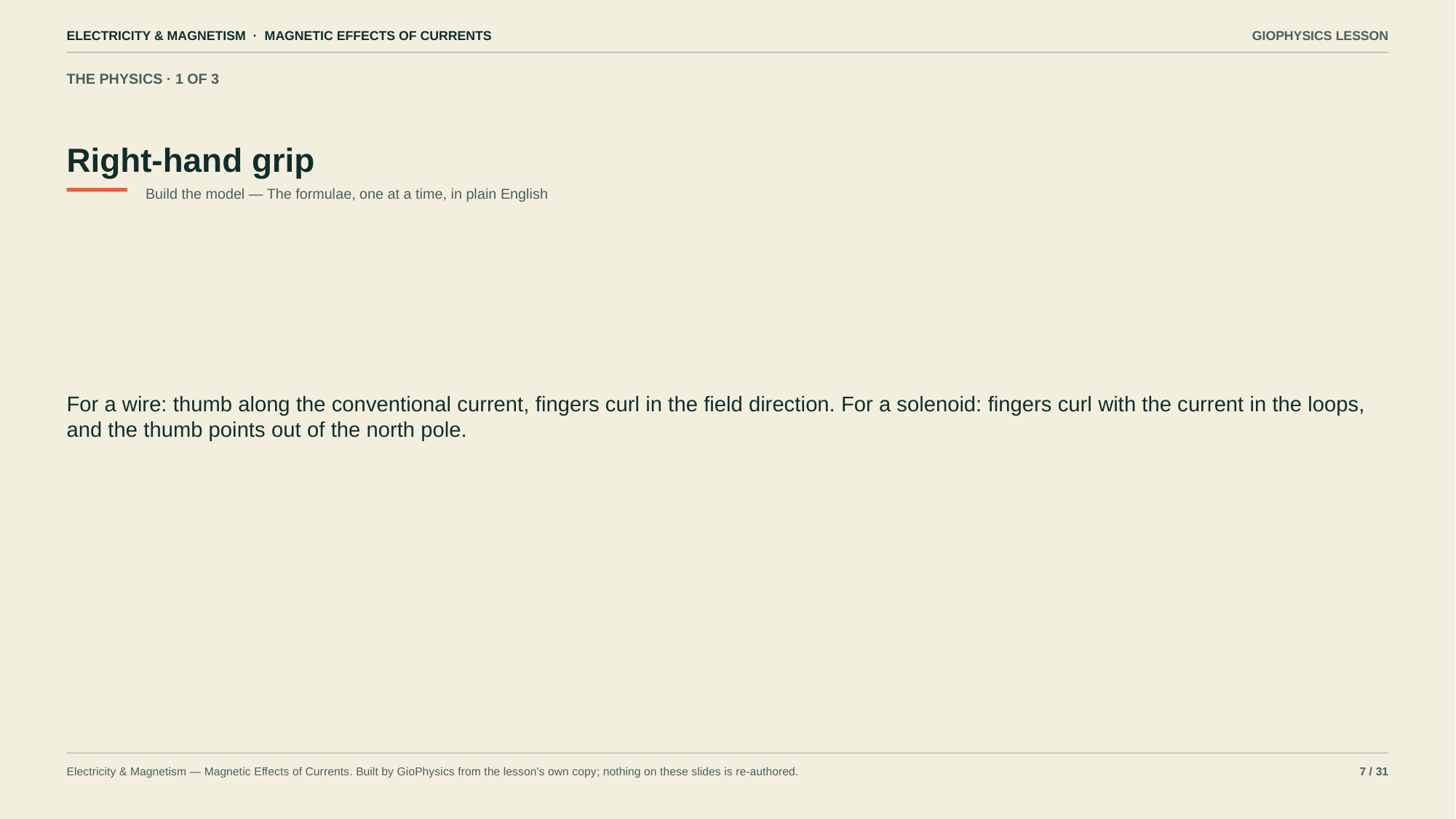

ELECTRICITY & MAGNETISM  ·  MAGNETIC EFFECTS OF CURRENTS
GIOPHYSICS LESSON

THE PHYSICS · 1 OF 3
Right-hand grip
Build the model — The formulae, one at a time, in plain English

For a wire: thumb along the conventional current, fingers curl in the field direction. For a solenoid: fingers curl with the current in the loops, and the thumb points out of the north pole.

Electricity & Magnetism — Magnetic Effects of Currents. Built by GioPhysics from the lesson's own copy; nothing on these slides is re-authored.
7 / 31